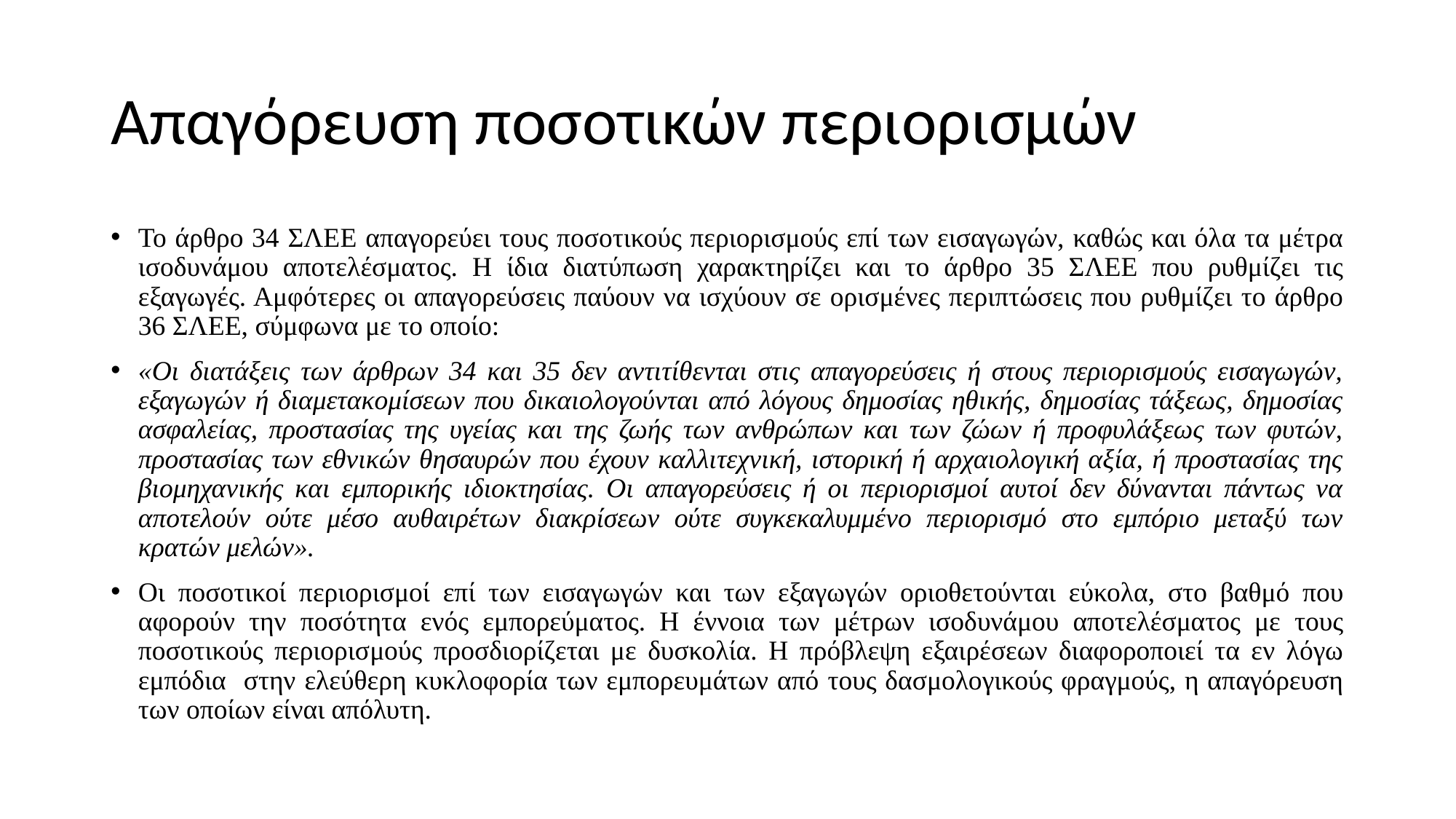

# Απαγόρευση ποσοτικών περιορισμών
Το άρθρο 34 ΣΛΕΕ απαγορεύει τους ποσοτικούς περιορισμούς επί των εισαγωγών, καθώς και όλα τα μέτρα ισοδυνάμου αποτελέσματος. Η ίδια διατύπωση χαρακτηρίζει και το άρθρο 35 ΣΛΕΕ που ρυθμίζει τις εξαγωγές. Αμφότερες οι απαγορεύσεις παύουν να ισχύουν σε ορισμένες περιπτώσεις που ρυθμίζει το άρθρο 36 ΣΛΕΕ, σύμφωνα με το οποίο:
«Οι διατάξεις των άρθρων 34 και 35 δεν αντιτίθενται στις απαγορεύσεις ή στους περιορισμούς εισαγωγών, εξαγωγών ή διαμετακομίσεων που δικαιολογούνται από λόγους δημοσίας ηθικής, δημοσίας τάξεως, δημοσίας ασφαλείας, προστασίας της υγείας και της ζωής των ανθρώπων και των ζώων ή προφυλάξεως των φυτών, προστασίας των εθνικών θησαυρών που έχουν καλλιτεχνική, ιστορική ή αρχαιολογική αξία, ή προστασίας της βιομηχανικής και εμπορικής ιδιοκτησίας. Οι απαγορεύσεις ή οι περιορισμοί αυτοί δεν δύνανται πάντως να αποτελούν ούτε μέσο αυθαιρέτων διακρίσεων ούτε συγκεκαλυμμένο περιορισμό στο εμπόριο μεταξύ των κρατών μελών».
Οι ποσοτικοί περιορισμοί επί των εισαγωγών και των εξαγωγών οριοθετούνται εύκολα, στο βαθμό που αφορούν την ποσότητα ενός εμπορεύματος. Η έννοια των μέτρων ισοδυνάμου αποτελέσματος με τους ποσοτικούς περιορισμούς προσδιορίζεται με δυσκολία. Η πρόβλεψη εξαιρέσεων διαφοροποιεί τα εν λόγω εμπόδια  στην ελεύθερη κυκλοφορία των εμπορευμάτων από τους δασμολογικούς φραγμούς, η απαγόρευση των οποίων είναι απόλυτη.